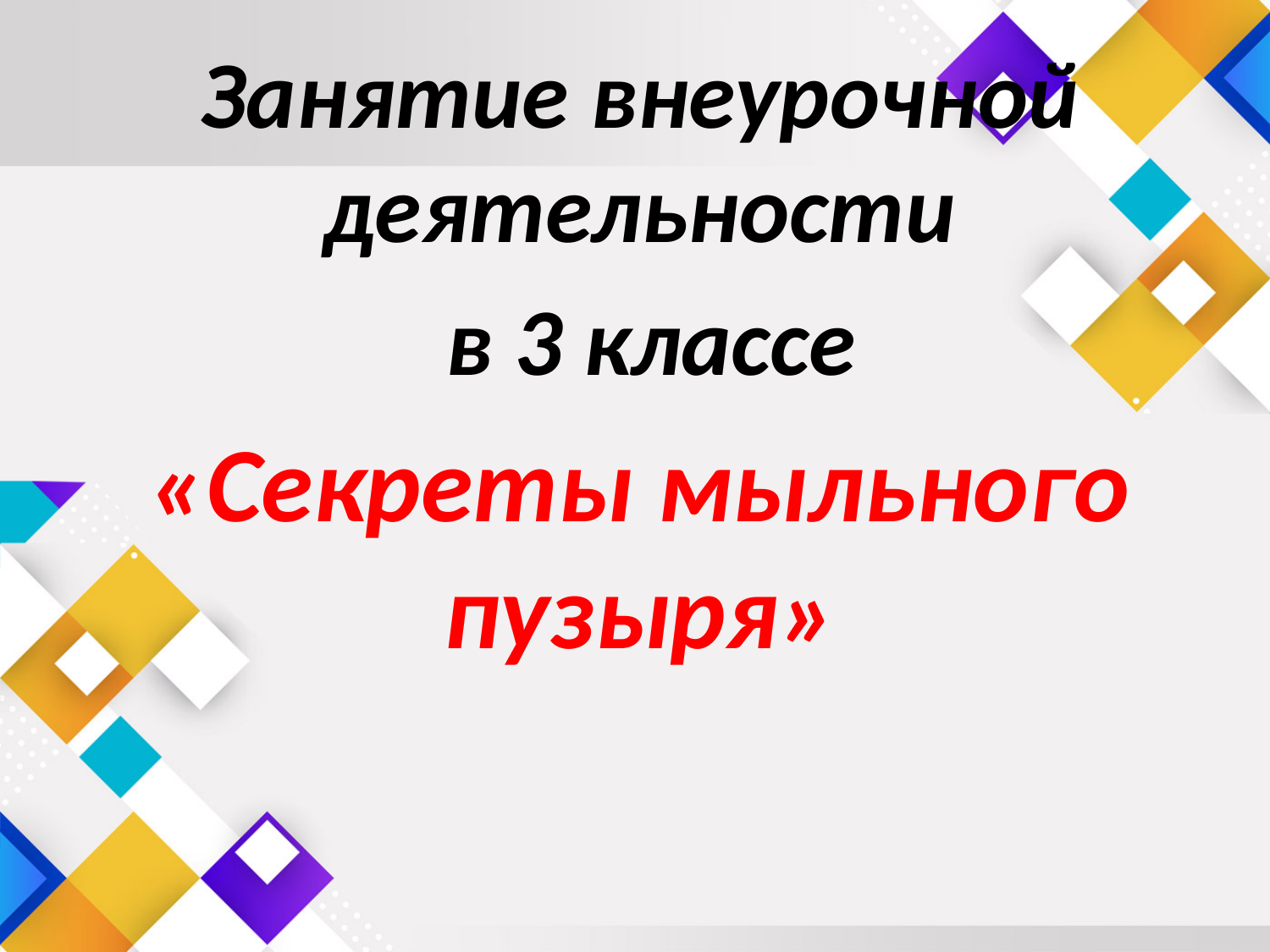

Занятие внеурочной деятельности
 в 3 классе
«Секреты мыльного пузыря»